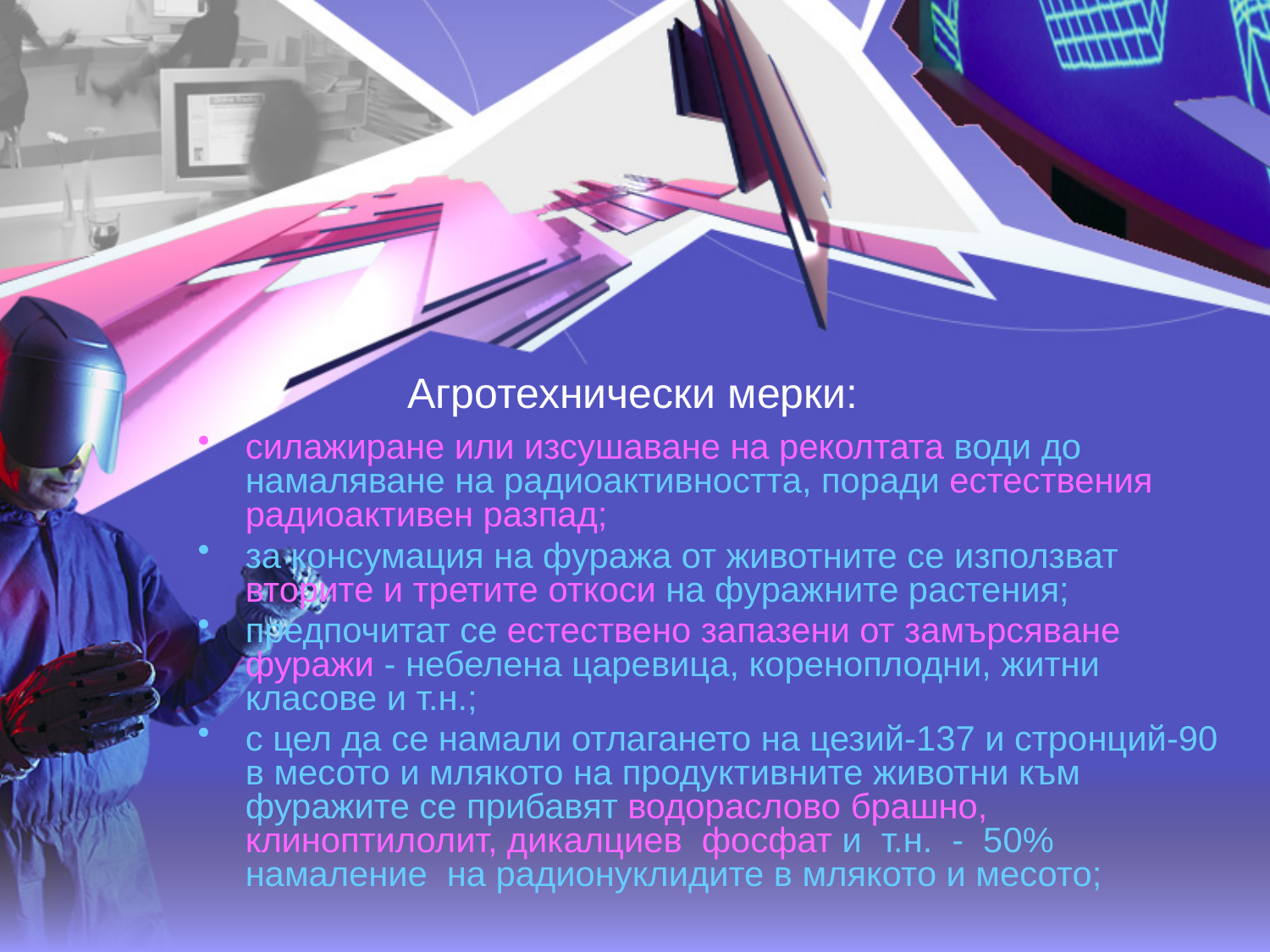

# Агротехнически мерки:
силажиране или изсушаване на реколтата води до намаляване на радиоактивността, поради естествения радиоактивен разпад;
за консумация на фуража от животните се използват вторите и третите откоси на фуражните растения;
предпочитат се естествено запазени от замърсяване фуражи - небелена царевица, кореноплодни, житни класове и т.н.;
с цел да се намали отлагането на цезий-137 и стронций-90 в месото и млякото на продуктивните животни към фуражите се прибавят водораслово брашно, клиноптилолит, дикалциев  фосфат и  т.н.  -  50%  намаление  на радионуклидите в млякото и месото;